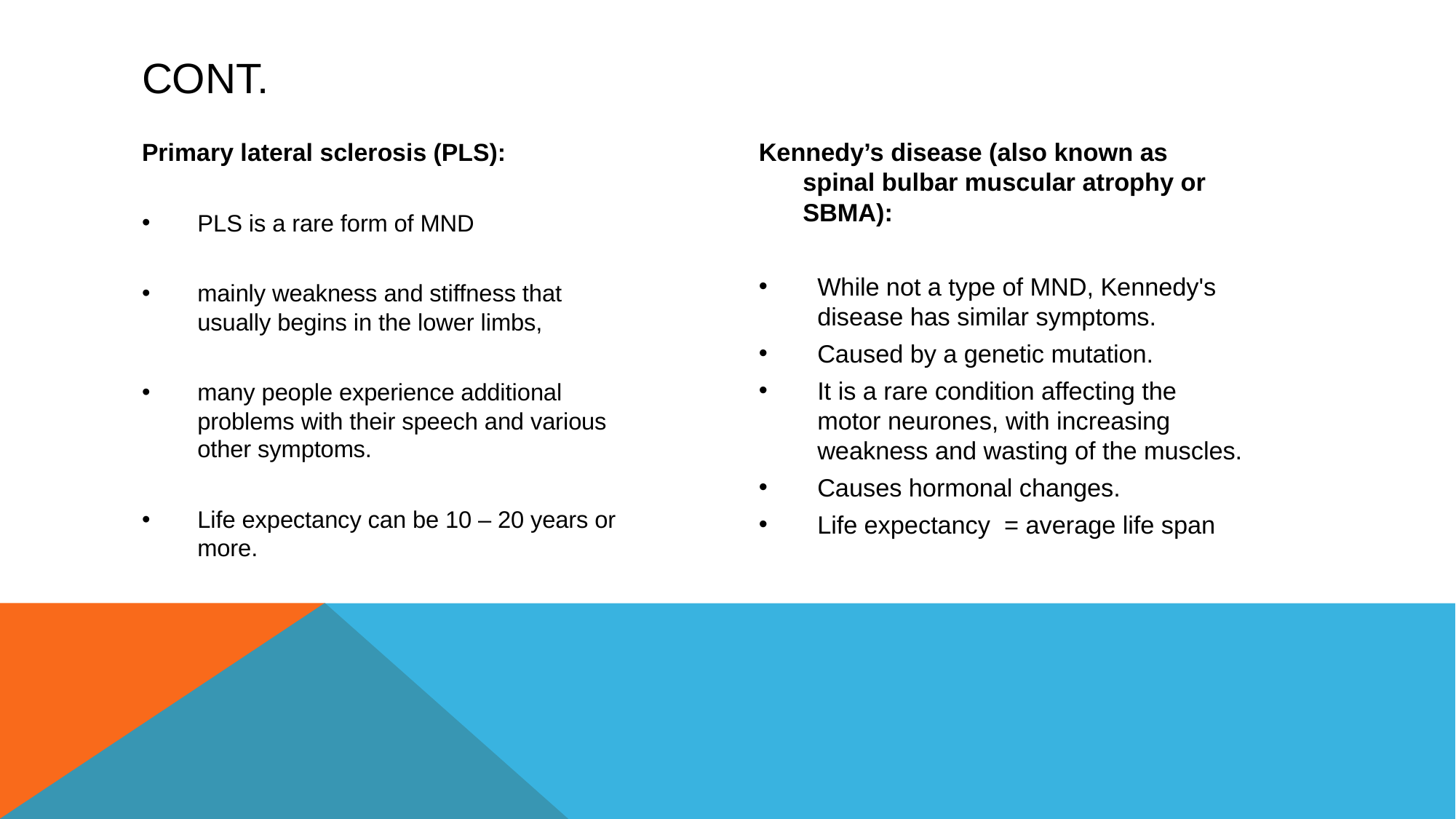

# Cont.
Primary lateral sclerosis (PLS):

PLS is a rare form of MND

mainly weakness and stiffness that usually begins in the lower limbs,

many people experience additional problems with their speech and various other symptoms.

Life expectancy can be 10 – 20 years or more.
Kennedy’s disease (also known as spinal bulbar muscular atrophy or SBMA):

While not a type of MND, Kennedy's disease has similar symptoms.
Caused by a genetic mutation.
It is a rare condition affecting the motor neurones, with increasing weakness and wasting of the muscles.
Causes hormonal changes.
Life expectancy  = average life span